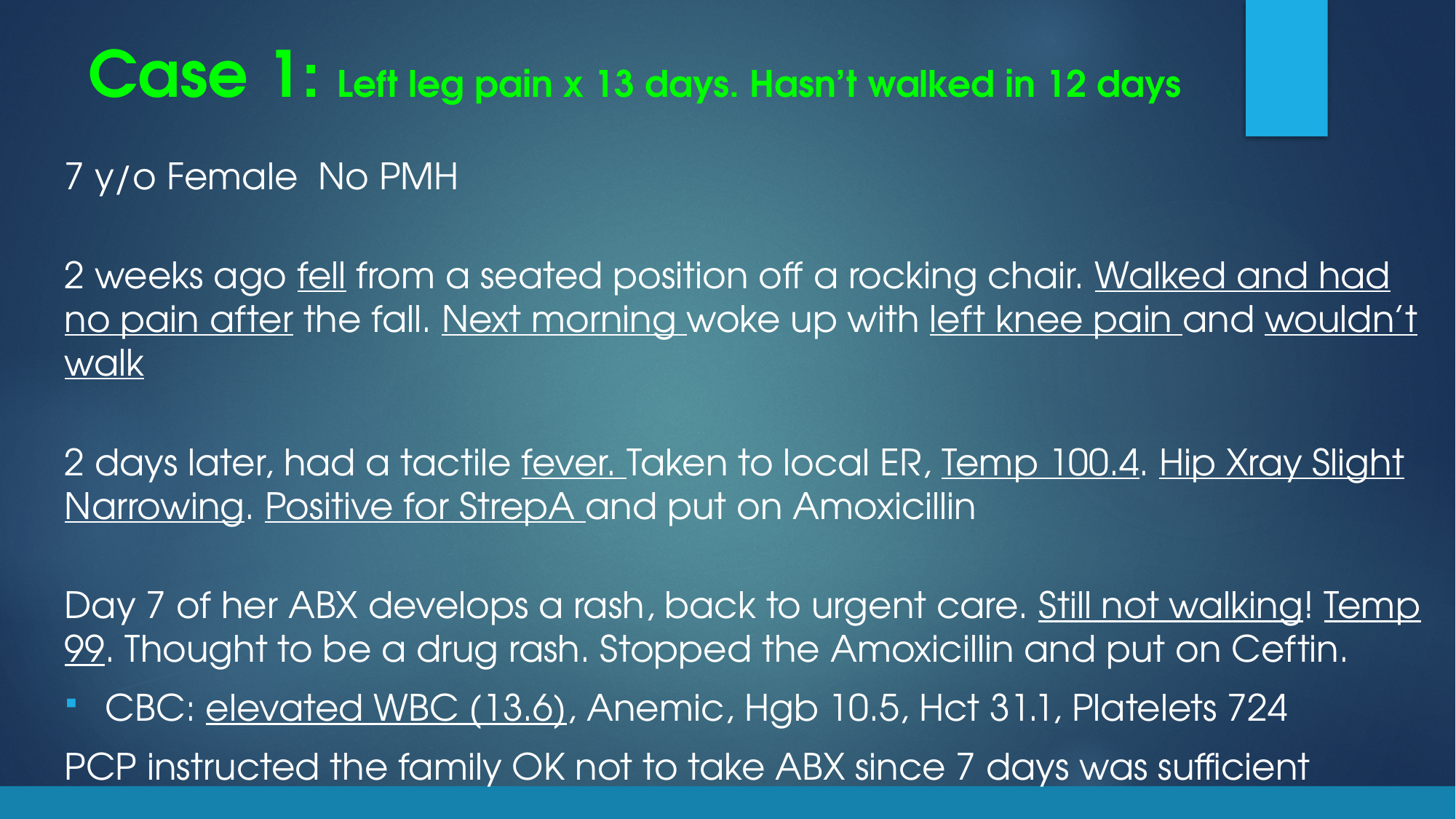

# Case 1: Left leg pain x 13 days. Hasn’t walked in 12 days
7 y/o Female  No PMH

2 weeks ago fell from a seated position off a rocking chair. Walked and had no pain after the fall. Next morning woke up with left knee pain and wouldn’t walk

2 days later, had a tactile fever. Taken to local ER, Temp 100.4. Hip Xray Slight Narrowing. Positive for StrepA and put on Amoxicillin

Day 7 of her ABX develops a rash, back to urgent care. Still not walking! Temp 99. Thought to be a drug rash. Stopped the Amoxicillin and put on Ceftin.
CBC: elevated WBC (13.6), Anemic, Hgb 10.5, Hct 31.1, Platelets 724
PCP instructed the family OK not to take ABX since 7 days was sufficient